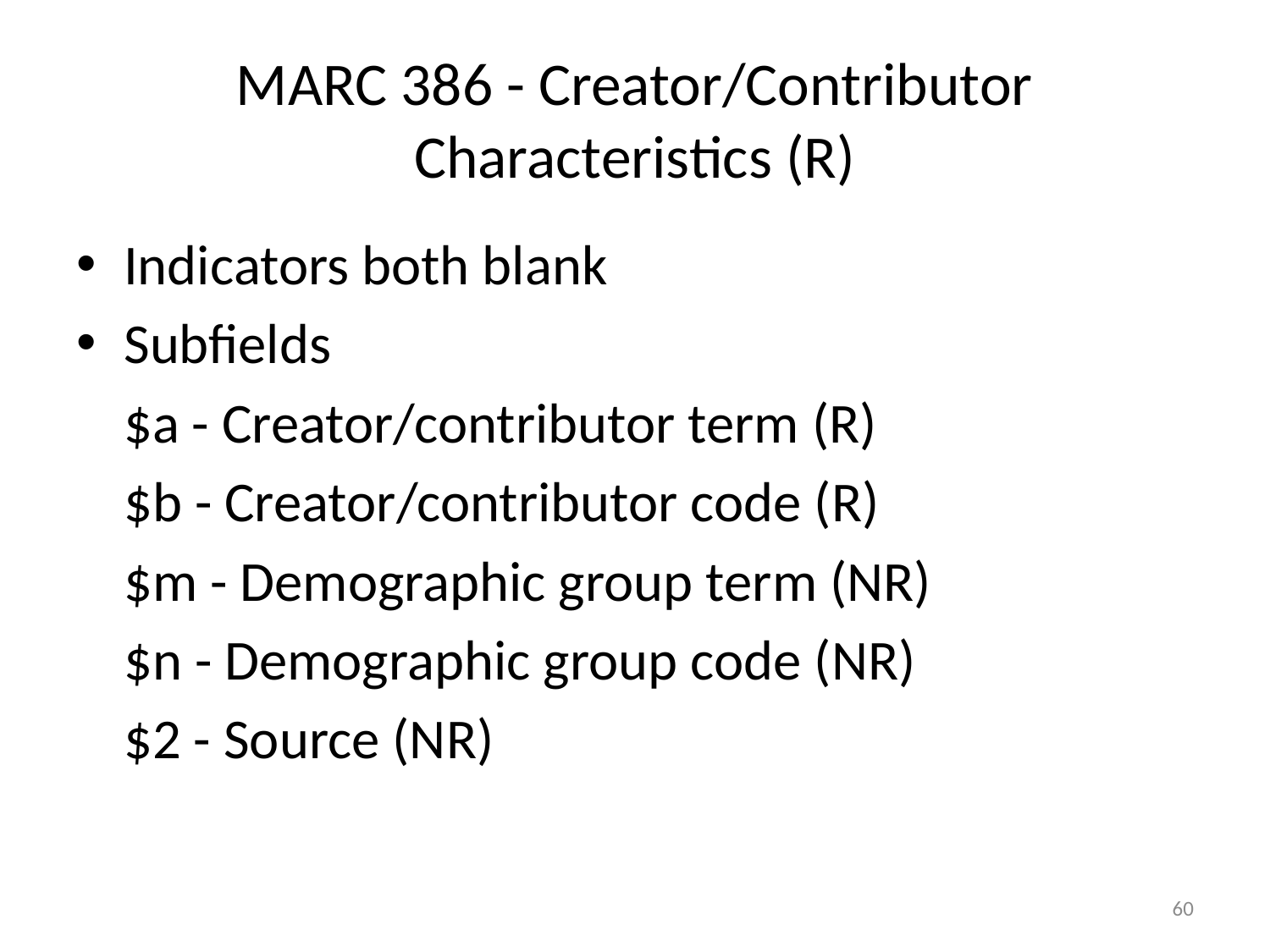

# MARC 386 - Creator/Contributor Characteristics (R)
Indicators both blank
Subfields
	$a - Creator/contributor term (R)
	$b - Creator/contributor code (R)
	$m - Demographic group term (NR)
	$n - Demographic group code (NR)
	$2 - Source (NR)
60